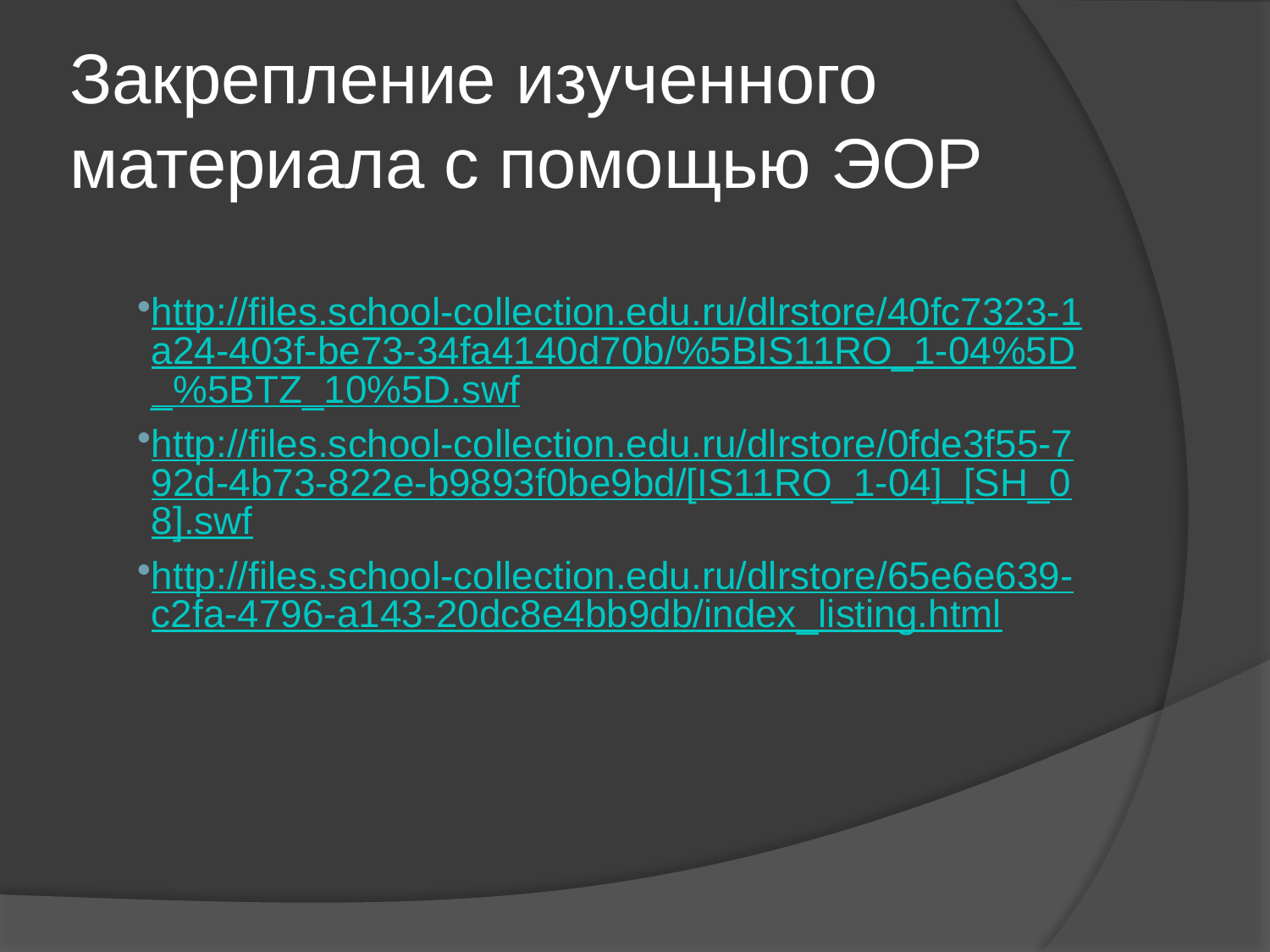

# Закрепление изученного материала с помощью ЭОР

http://files.school-collection.edu.ru/dlrstore/40fc7323-1a24-403f-be73-34fa4140d70b/%5BIS11RO_1-04%5D_%5BTZ_10%5D.swf
http://files.school-collection.edu.ru/dlrstore/0fde3f55-792d-4b73-822e-b9893f0be9bd/[IS11RO_1-04]_[SH_08].swf
http://files.school-collection.edu.ru/dlrstore/65e6e639-c2fa-4796-a143-20dc8e4bb9db/index_listing.html